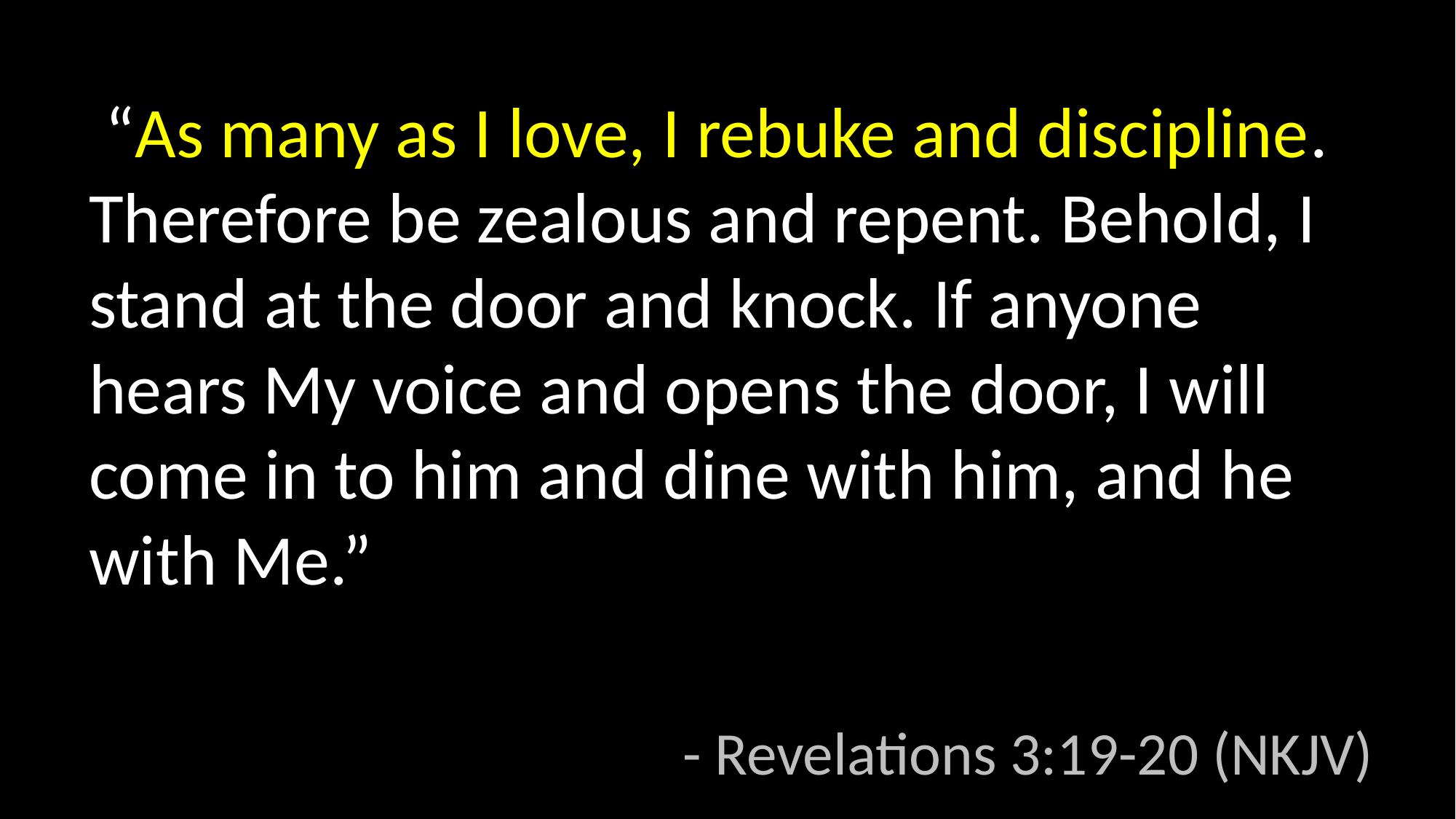

“As many as I love, I rebuke and discipline. Therefore be zealous and repent. Behold, I stand at the door and knock. If anyone hears My voice and opens the door, I will come in to him and dine with him, and he with Me.”

					- Revelations 3:19-20 (NKJV)